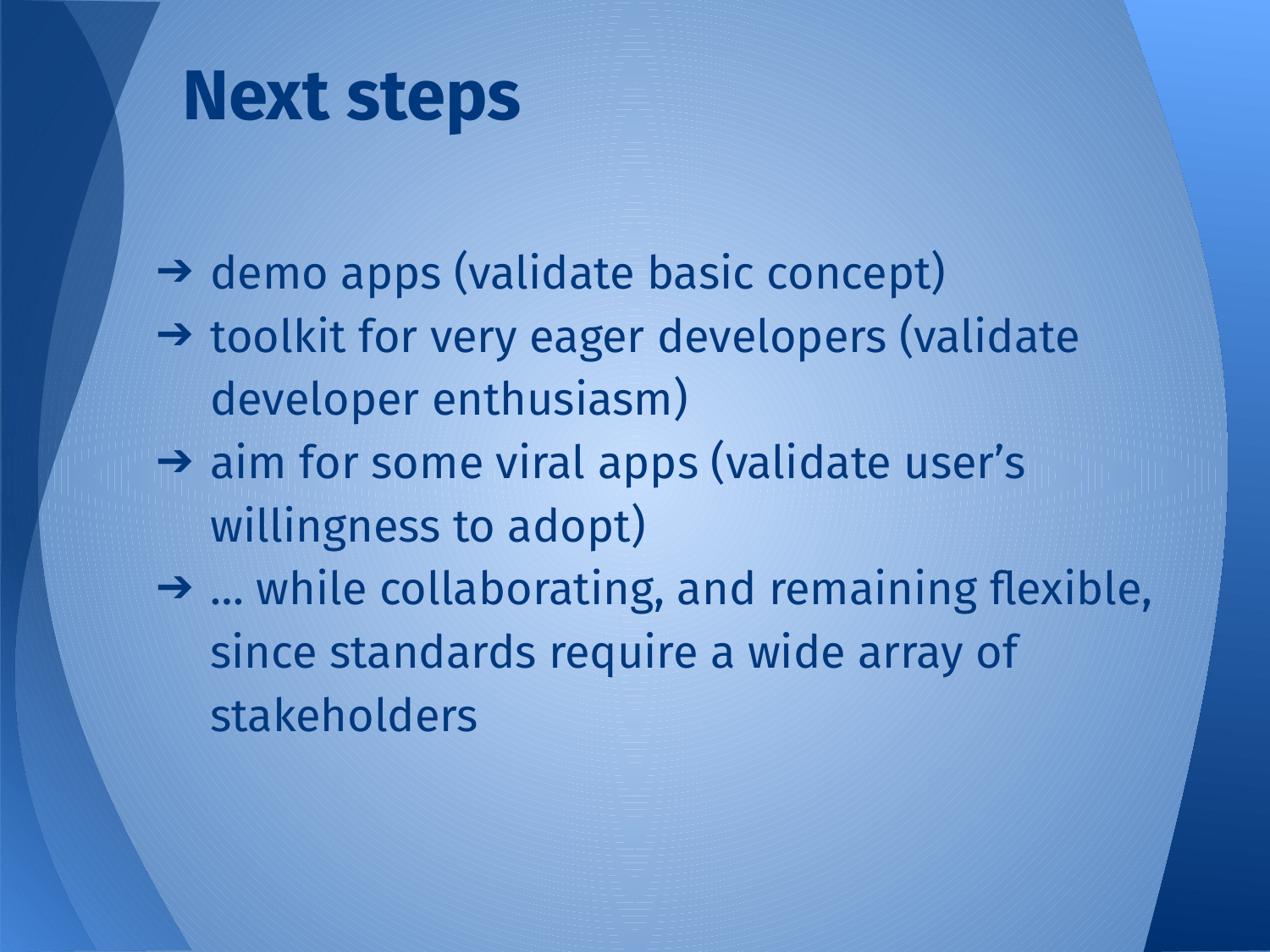

# Next steps
demo apps (validate basic concept)
toolkit for very eager developers (validate developer enthusiasm)
aim for some viral apps (validate user’s willingness to adopt)
… while collaborating, and remaining flexible, since standards require a wide array of stakeholders